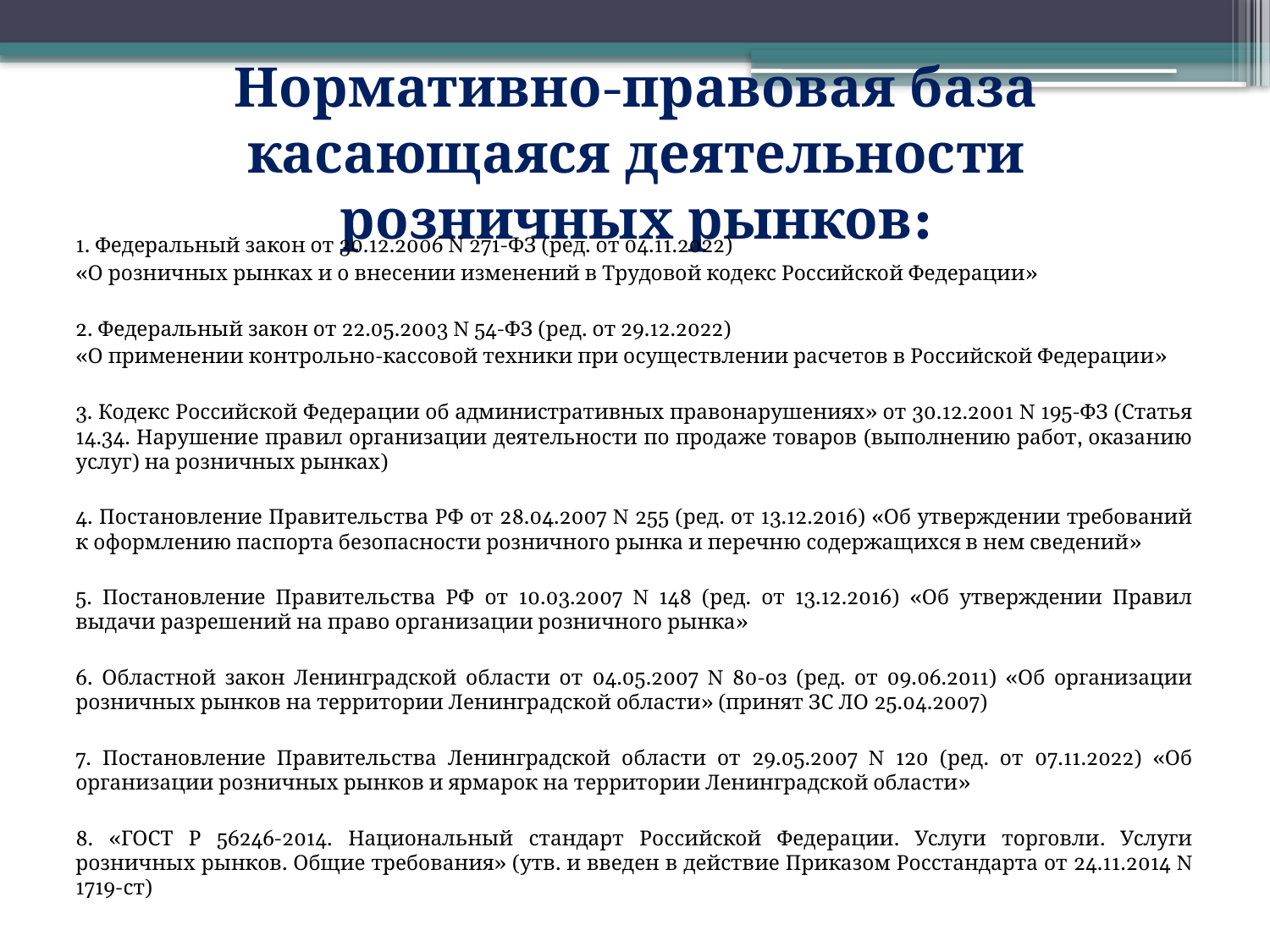

# Нормативно-правовая база касающаяся деятельности розничных рынков:
1. Федеральный закон от 30.12.2006 N 271-ФЗ (ред. от 04.11.2022)
«О розничных рынках и о внесении изменений в Трудовой кодекс Российской Федерации»

2. Федеральный закон от 22.05.2003 N 54-ФЗ (ред. от 29.12.2022)
«О применении контрольно-кассовой техники при осуществлении расчетов в Российской Федерации»

3. Кодекс Российской Федерации об административных правонарушениях» от 30.12.2001 N 195-ФЗ (Статья 14.34. Нарушение правил организации деятельности по продаже товаров (выполнению работ, оказанию услуг) на розничных рынках)

4. Постановление Правительства РФ от 28.04.2007 N 255 (ред. от 13.12.2016) «Об утверждении требований к оформлению паспорта безопасности розничного рынка и перечню содержащихся в нем сведений»

5. Постановление Правительства РФ от 10.03.2007 N 148 (ред. от 13.12.2016) «Об утверждении Правил выдачи разрешений на право организации розничного рынка»

6. Областной закон Ленинградской области от 04.05.2007 N 80-оз (ред. от 09.06.2011) «Об организации розничных рынков на территории Ленинградской области» (принят ЗС ЛО 25.04.2007)

7. Постановление Правительства Ленинградской области от 29.05.2007 N 120 (ред. от 07.11.2022) «Об организации розничных рынков и ярмарок на территории Ленинградской области»

8. «ГОСТ Р 56246-2014. Национальный стандарт Российской Федерации. Услуги торговли. Услуги розничных рынков. Общие требования» (утв. и введен в действие Приказом Росстандарта от 24.11.2014 N 1719-ст)